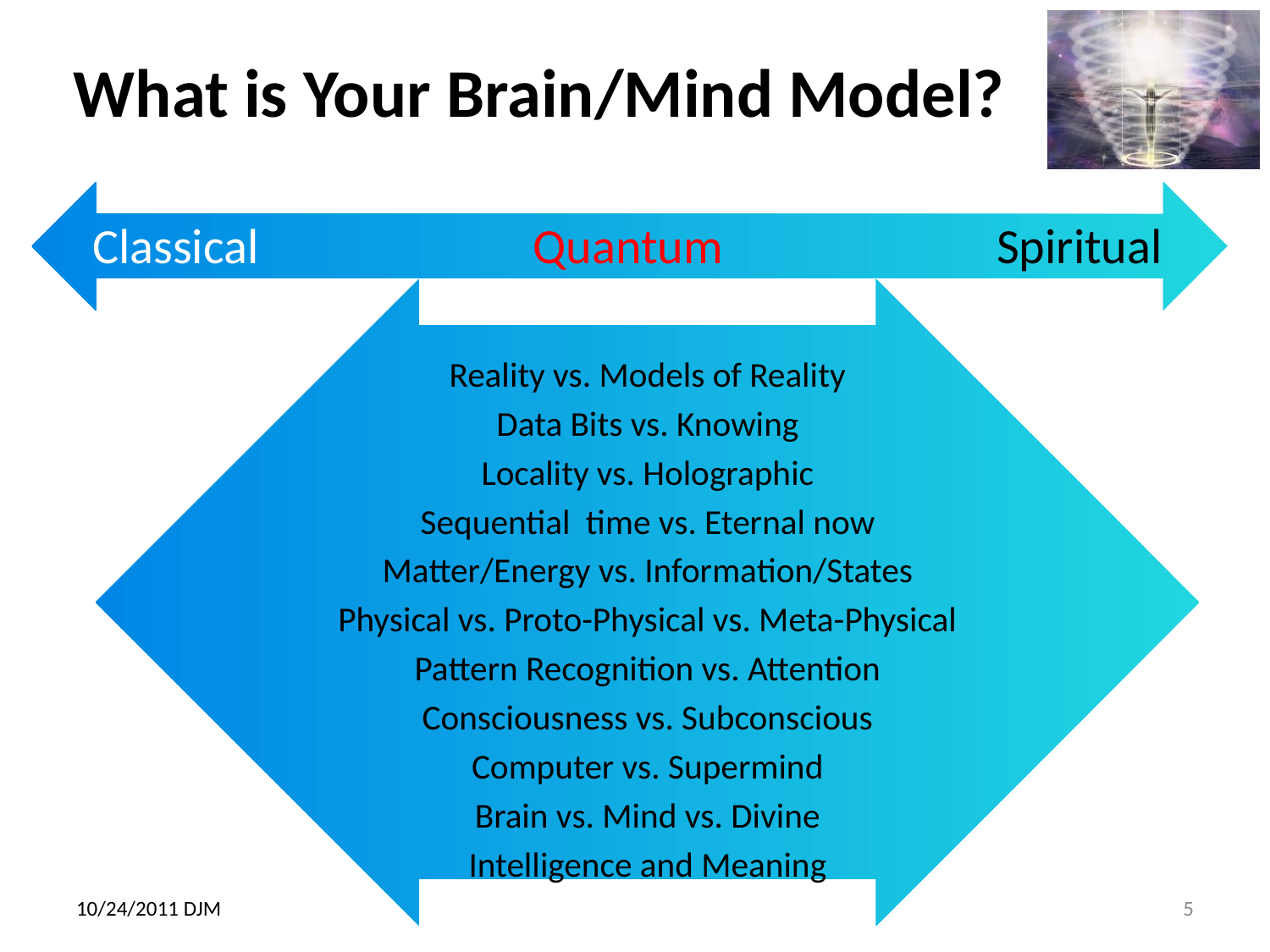

# What is Your Brain/Mind Model?

Classical
Quantum
Spiritual

Reality vs. Models of Reality
Data Bits vs. Knowing
Locality vs. Holographic
Sequential  time vs. Eternal now
Matter/Energy vs. Information/States
Physical vs. Proto-Physical vs. Meta-Physical
Pattern Recognition vs. Attention
Consciousness vs. Subconscious
Computer vs. Supermind
Brain vs. Mind vs. Divine
Intelligence and Meaning

10/24/2011 DJM
5